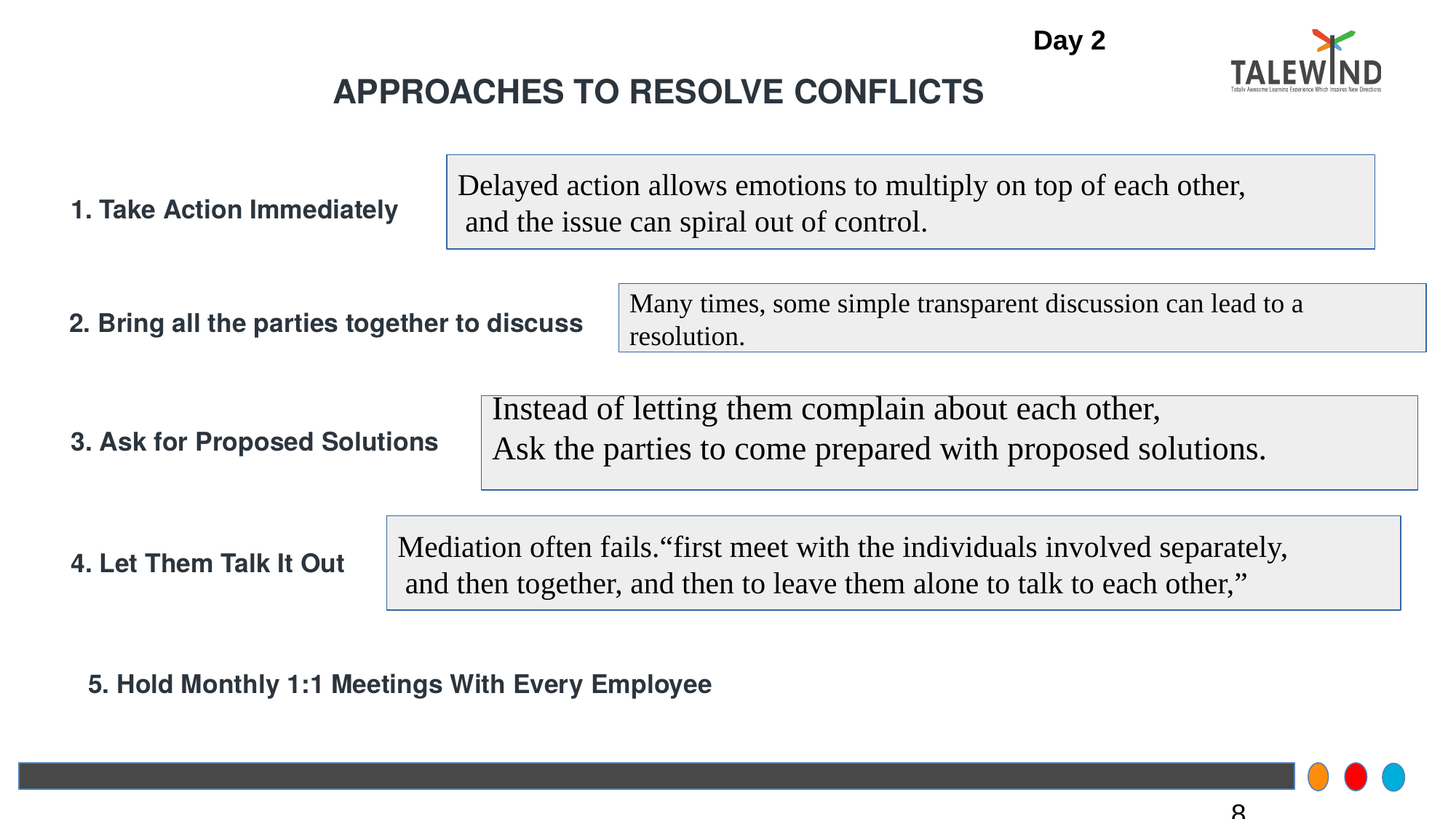

Day 2
  APPROACHES TO RESOLVE CONFLICTS
Delayed action allows emotions to multiply on top of each other,
 and the issue can spiral out of control.
1. Take Action Immediately
Many times, some simple transparent discussion can lead to a resolution.
 2. Bring all the parties together to discuss
Instead of letting them complain about each other,
Ask the parties to come prepared with proposed solutions.

3. Ask for Proposed Solutions
Mediation often fails.“first meet with the individuals involved separately,
 and then together, and then to leave them alone to talk to each other,”
4. Let Them Talk It Out
5. Hold Monthly 1:1 Meetings With Every Employee
8